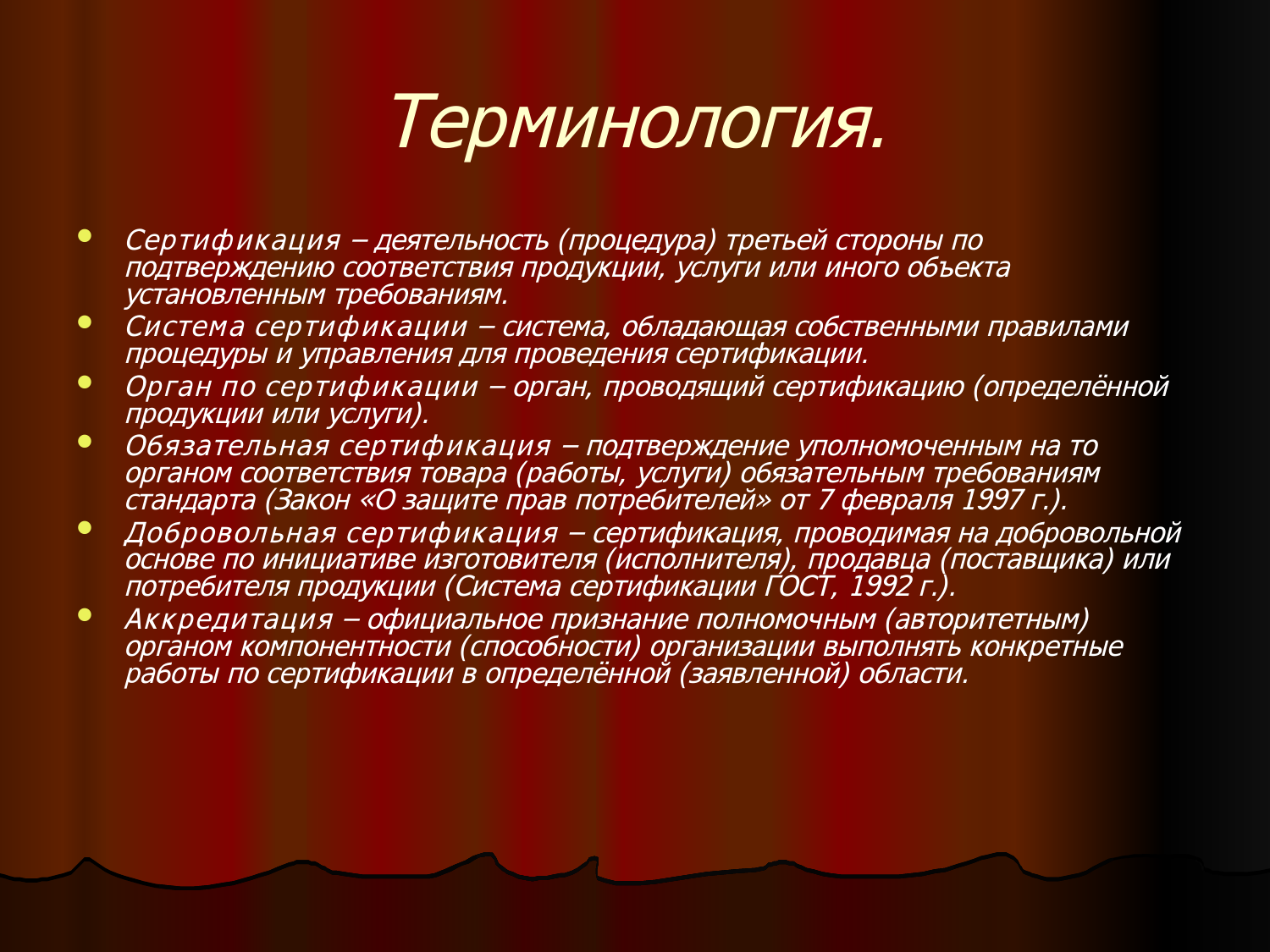

# Терминология.
Сертификация – деятельность (процедура) третьей стороны по подтверждению соответствия продукции, услуги или иного объекта установленным требованиям.
Система сертификации – система, обладающая собственными правилами процедуры и управления для проведения сертификации.
Орган по сертификации – орган, проводящий сертификацию (определённой продукции или услуги).
Обязательная сертификация – подтверждение уполномоченным на то органом соответствия товара (работы, услуги) обязательным требованиям стандарта (Закон «О защите прав потребителей» от 7 февраля 1997 г.).
Добровольная сертификация – сертификация, проводимая на добровольной основе по инициативе изготовителя (исполнителя), продавца (поставщика) или потребителя продукции (Система сертификации ГОСТ, 1992 г.).
Аккредитация – официальное признание полномочным (авторитетным) органом компонентности (способности) организации выполнять конкретные работы по сертификации в определённой (заявленной) области.